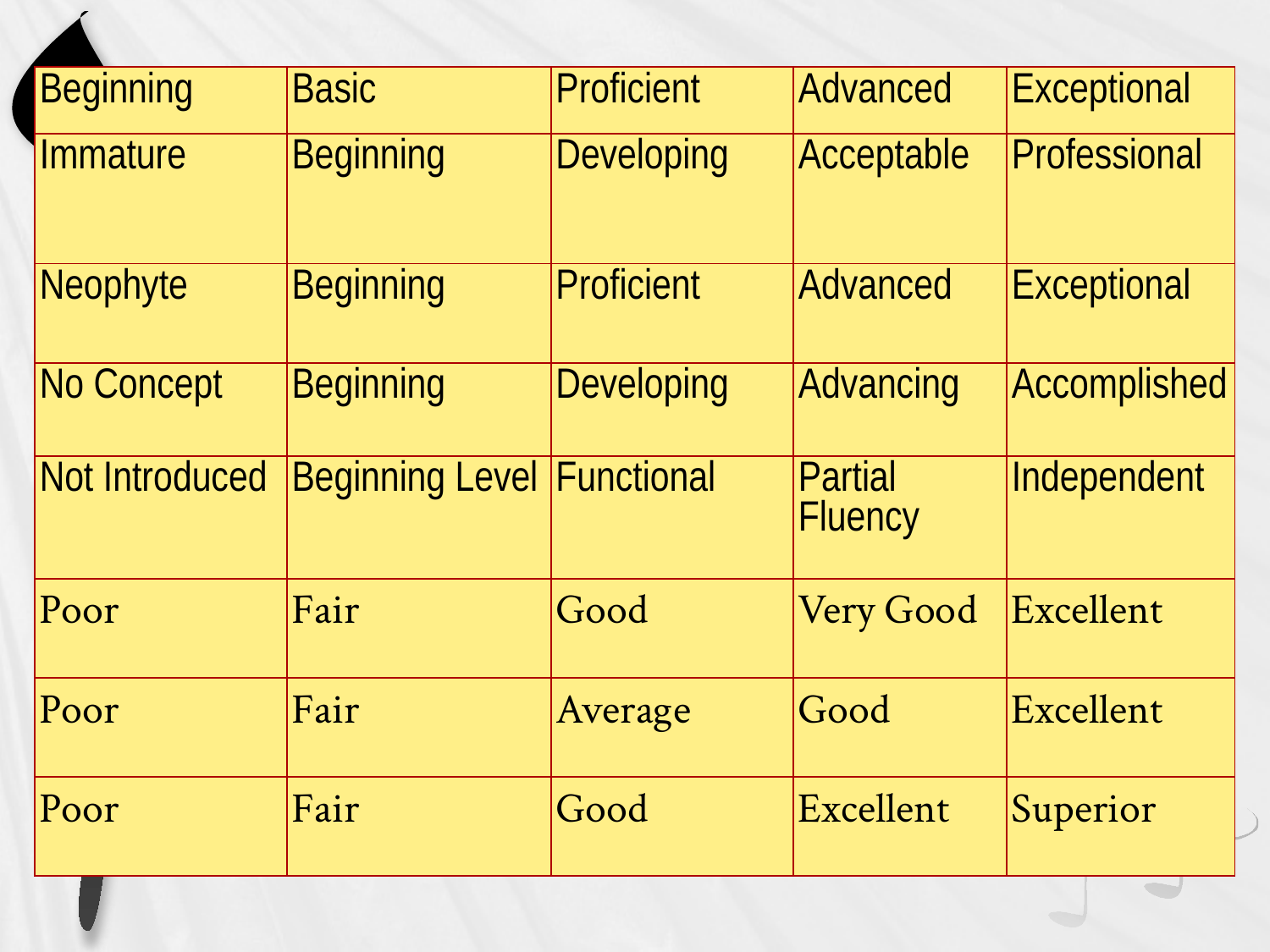

| Beginning | Basic | Proficient | Advanced | Exceptional |
| --- | --- | --- | --- | --- |
| Immature | Beginning | Developing | Acceptable | Professional |
| Neophyte | Beginning | Proficient | Advanced | Exceptional |
| No Concept | Beginning | Developing | Advancing | Accomplished |
| Not Introduced | Beginning Level | Functional | Partial Fluency | Independent |
| Poor | Fair | Good | Very Good | Excellent |
| Poor | Fair | Average | Good | Excellent |
| Poor | Fair | Good | Excellent | Superior |